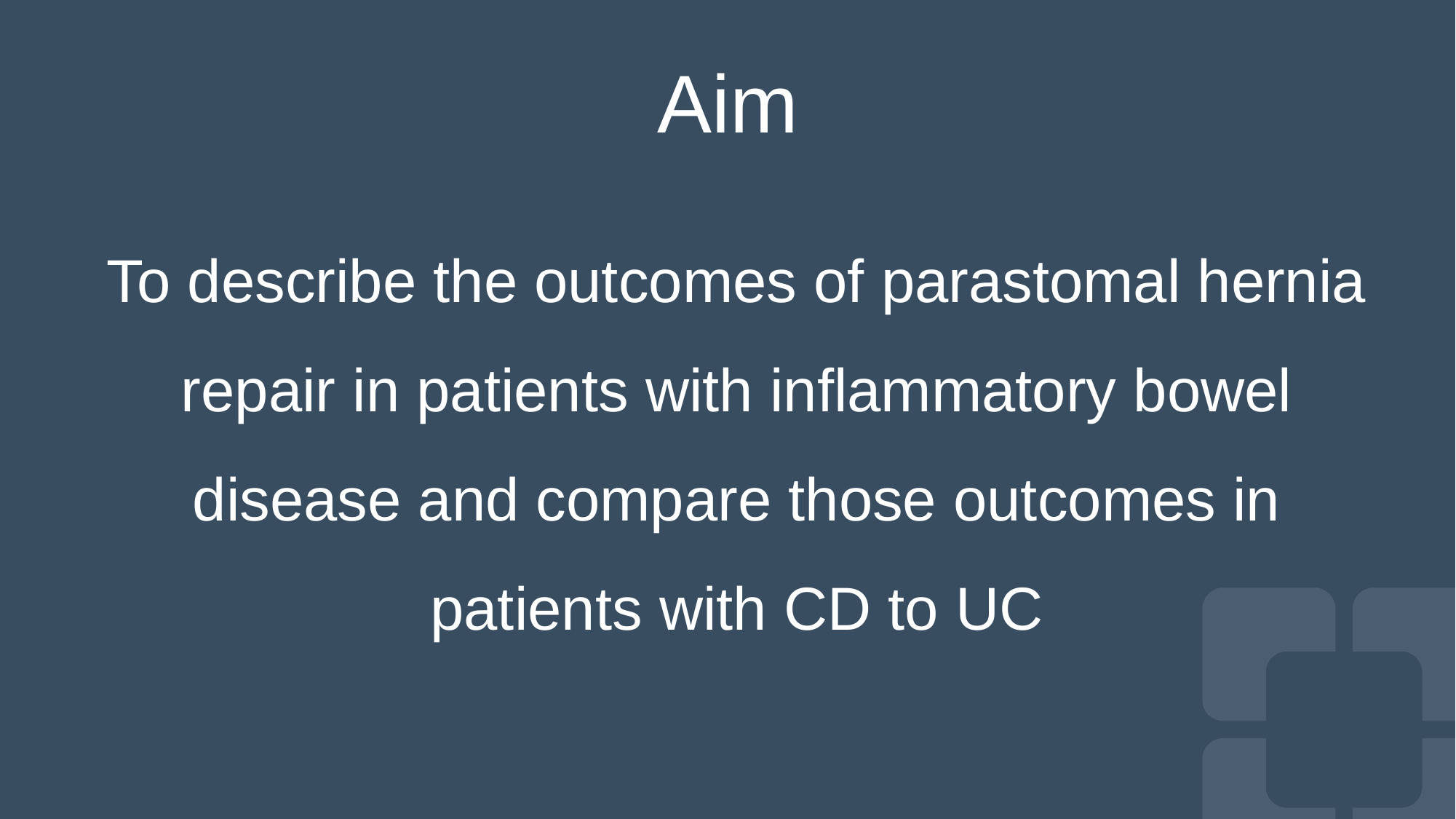

# Aim
To describe the outcomes of parastomal hernia repair in patients with inflammatory bowel disease and compare those outcomes in patients with CD to UC